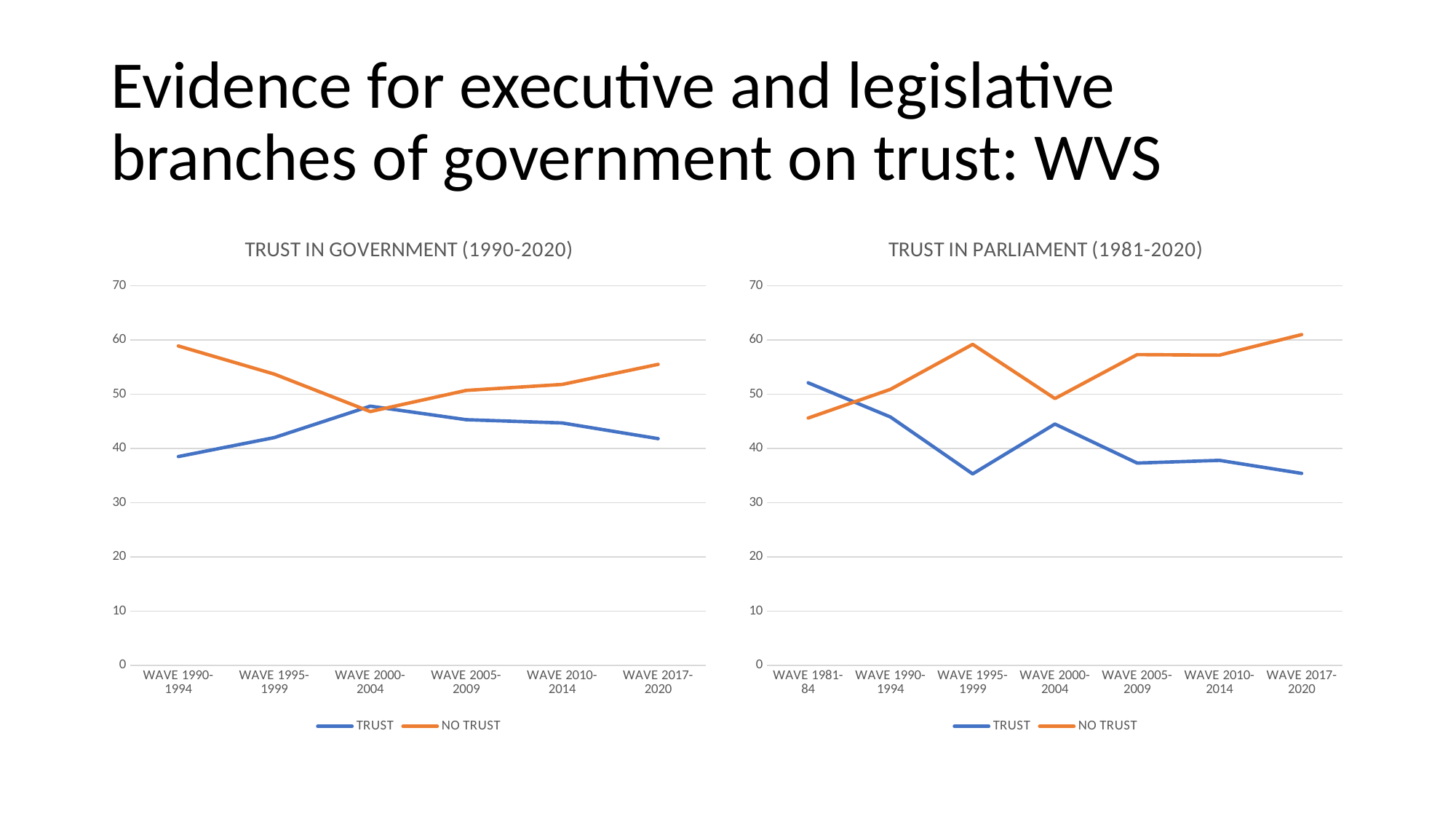

# Evidence for executive and legislative branches of government on trust: WVS

### Chart: TRUST IN GOVERNMENT (1990-2020)

| Category | TRUST | NO TRUST |
|---|---|---|
| WAVE 1990-1994 | 38.5 | 58.900000000000006 |
| WAVE 1995-1999 | 42.0 | 53.699999999999996 |
| WAVE 2000-2004 | 47.8 | 46.8 |
| WAVE 2005-2009 | 45.3 | 50.7 |
| WAVE 2010-2014 | 44.7 | 51.8 |
| WAVE 2017-2020 | 41.8 | 55.5 |

### Chart: TRUST IN PARLIAMENT (1981-2020)

| Category | TRUST | NO TRUST |
|---|---|---|
| WAVE 1981-84 | 52.1 | 45.599999999999994 |
| WAVE 1990-1994 | 45.8 | 50.9 |
| WAVE 1995-1999 | 35.3 | 59.2 |
| WAVE 2000-2004 | 44.5 | 49.2 |
| WAVE 2005-2009 | 37.3 | 57.3 |
| WAVE 2010-2014 | 37.8 | 57.199999999999996 |
| WAVE 2017-2020 | 35.4 | 61.0 |